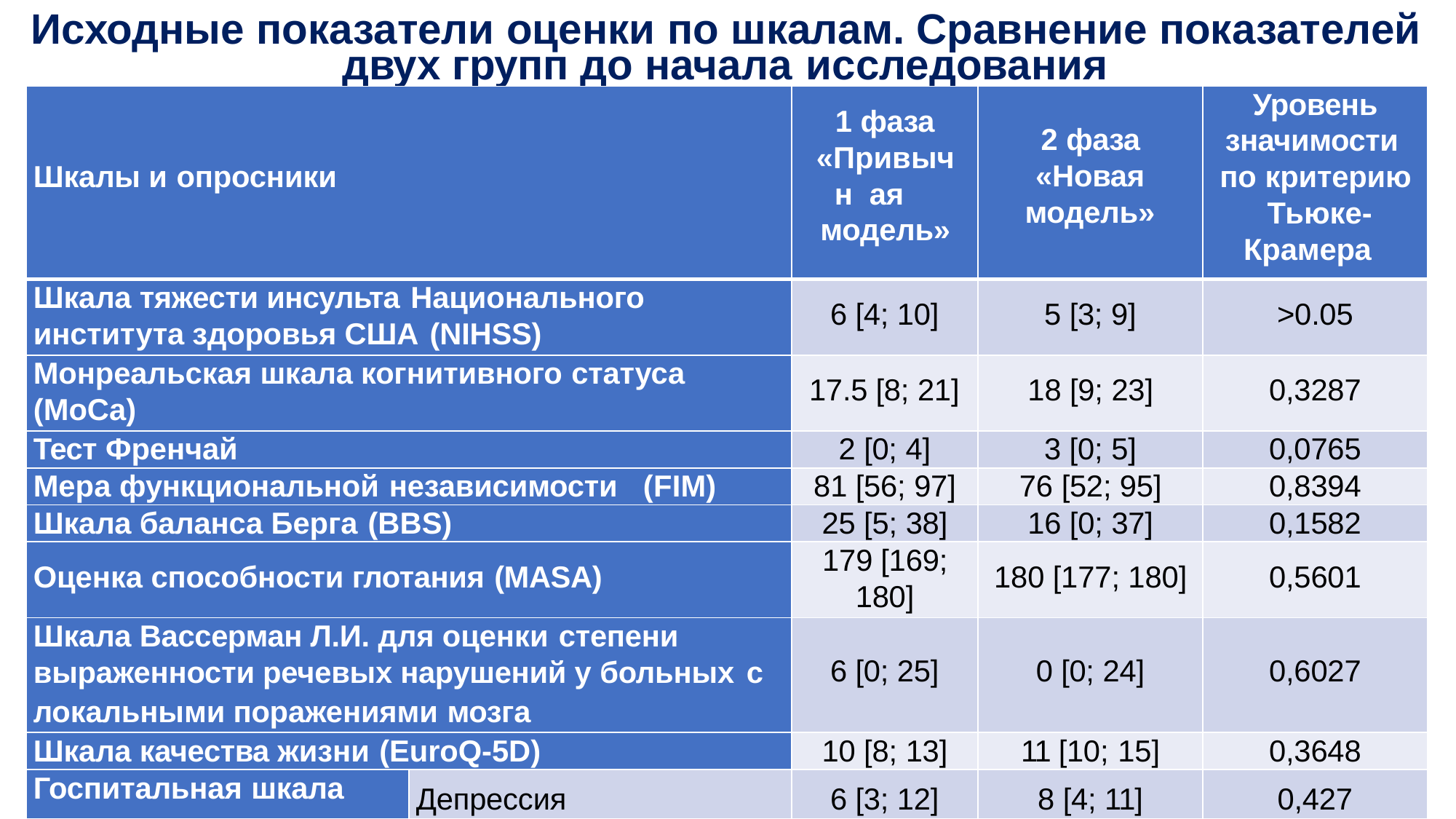

# Исходные показатели оценки по шкалам. Сравнение показателей
двух групп до начала исследования
| Шкалы и опросники |  | 1 фаза «Привычн ая модель» | 2 фаза «Новая модель» | Уровень значимости по критерию Тьюке- Крамера |
| --- | --- | --- | --- | --- |
| Шкала тяжести инсульта Национального института здоровья США (NIHSS) |  | 6 [4; 10] | 5 [3; 9] | >0.05 |
| Монреальская шкала когнитивного статуса (MoCa) |  | 17.5 [8; 21] | 18 [9; 23] | 0,3287 |
| Тест Френчай |  | 2 [0; 4] | 3 [0; 5] | 0,0765 |
| Мера функциональной независимости (FIM) |  | 81 [56; 97] | 76 [52; 95] | 0,8394 |
| Шкала баланса Берга (BBS) |  | 25 [5; 38] | 16 [0; 37] | 0,1582 |
| Оценка способности глотания (MASA) |  | 179 [169; 180] | 180 [177; 180] | 0,5601 |
| Шкала Вассерман Л.И. для оценки степени выраженности речевых нарушений у больных с локальными поражениями мозга |  | 6 [0; 25] | 0 [0; 24] | 0,6027 |
| Шкала качества жизни (EuroQ-5D) |  | 10 [8; 13] | 11 [10; 15] | 0,3648 |
| Госпитальная шкала | Депрессия | 6 [3; 12] | 8 [4; 11] | 0,427 |